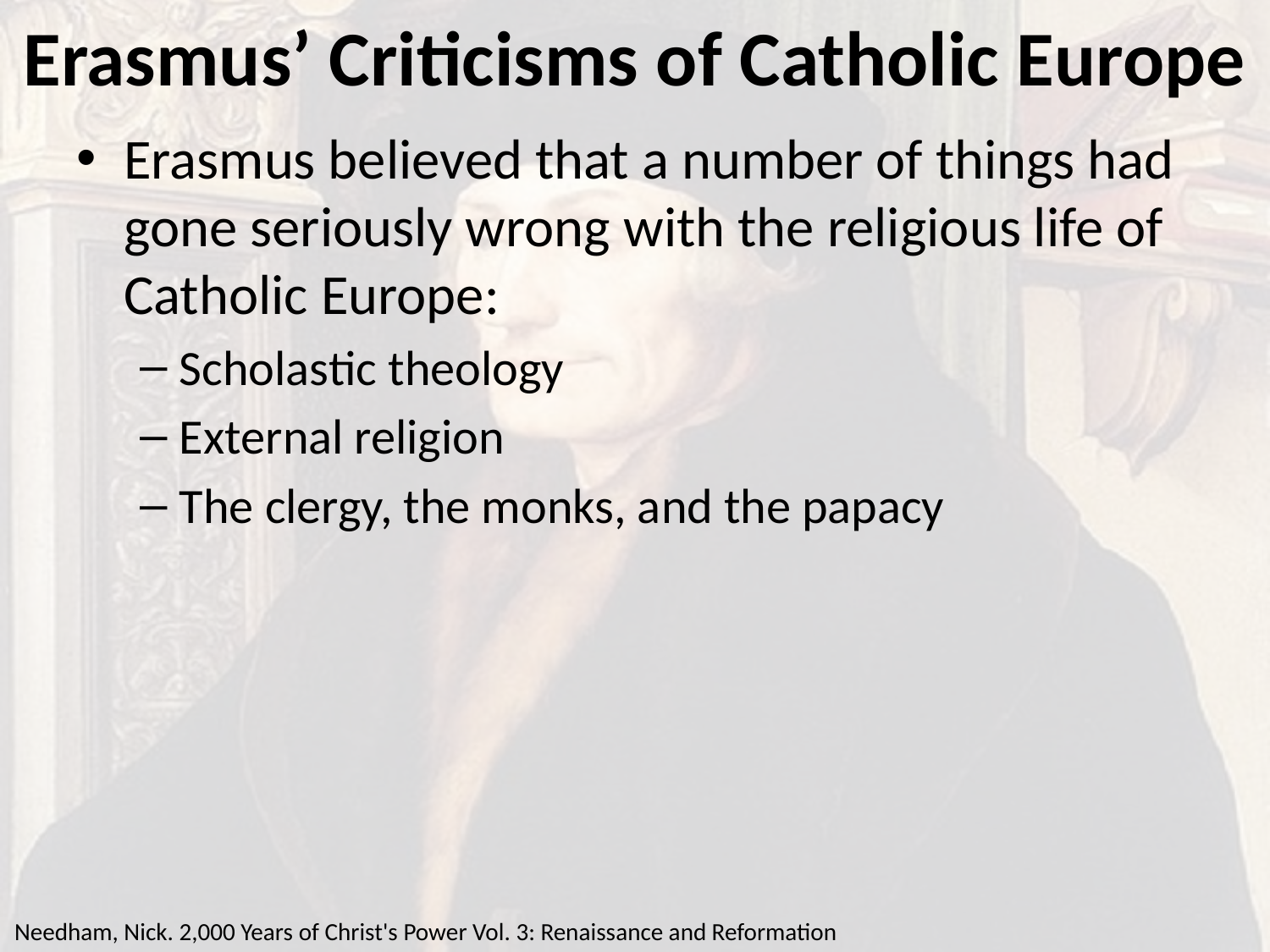

# Erasmus’ Criticisms of Catholic Europe
Erasmus believed that a number of things had gone seriously wrong with the religious life of Catholic Europe:
Scholastic theology
External religion
The clergy, the monks, and the papacy
Needham, Nick. 2,000 Years of Christ's Power Vol. 3: Renaissance and Reformation